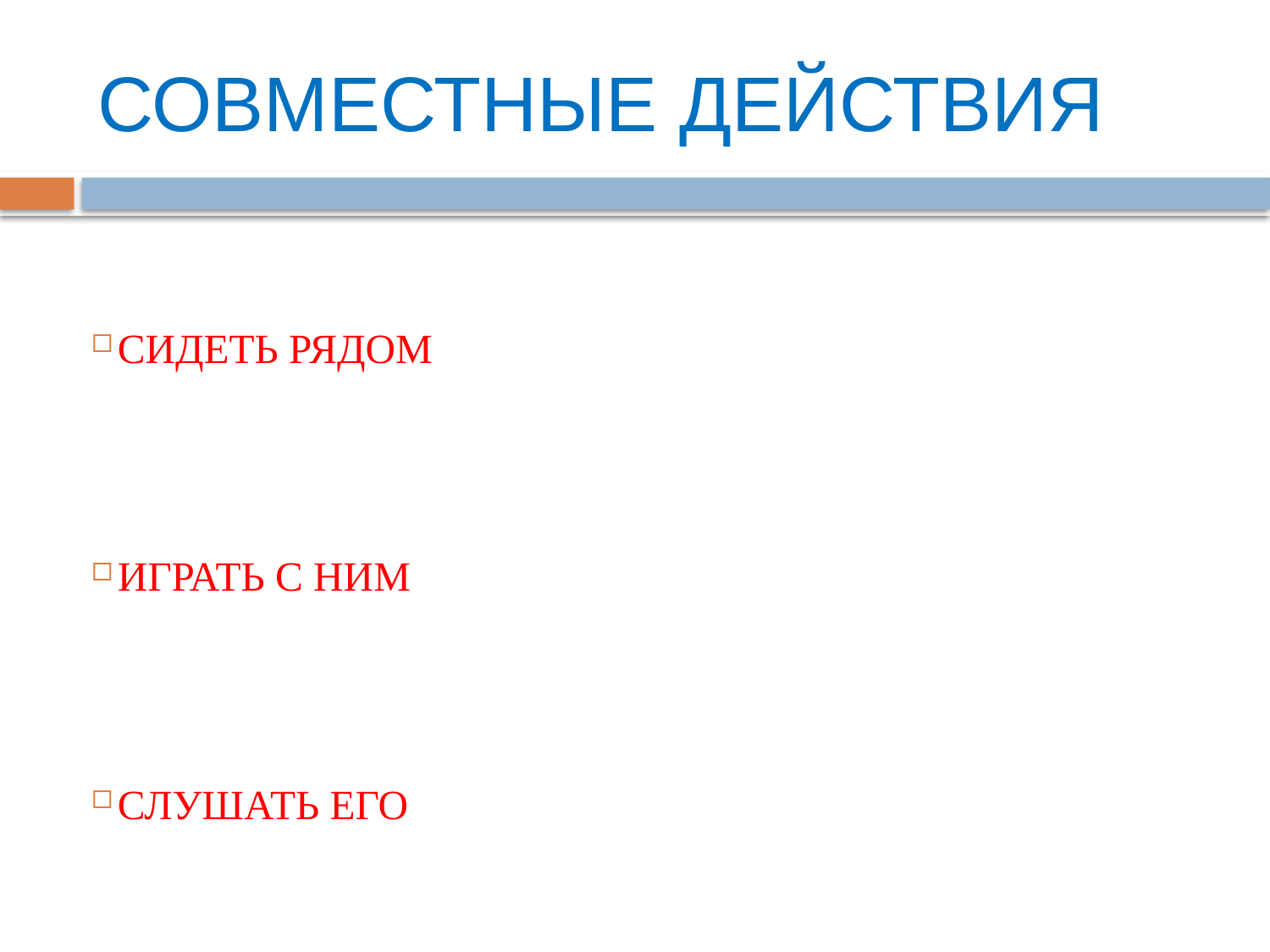

# СОВМЕСТНЫЕ ДЕЙСТВИЯ

СИДЕТЬ РЯДОМ

ИГРАТЬ С НИМ

СЛУШАТЬ ЕГО